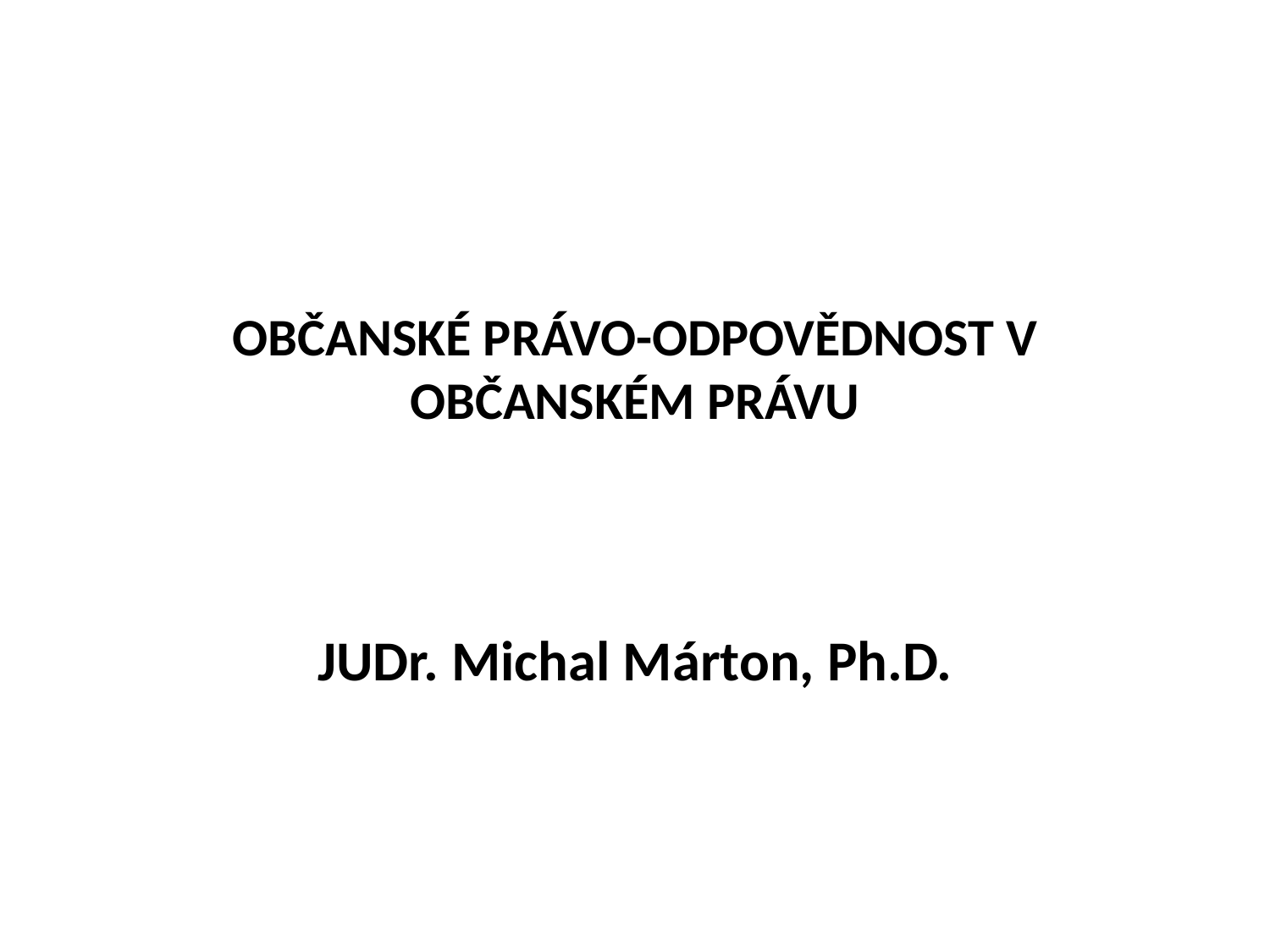

# OBČANSKÉ PRÁVO-ODPOVĚDNOST V OBČANSKÉM PRÁVU

JUDr. Michal Márton, Ph.D.